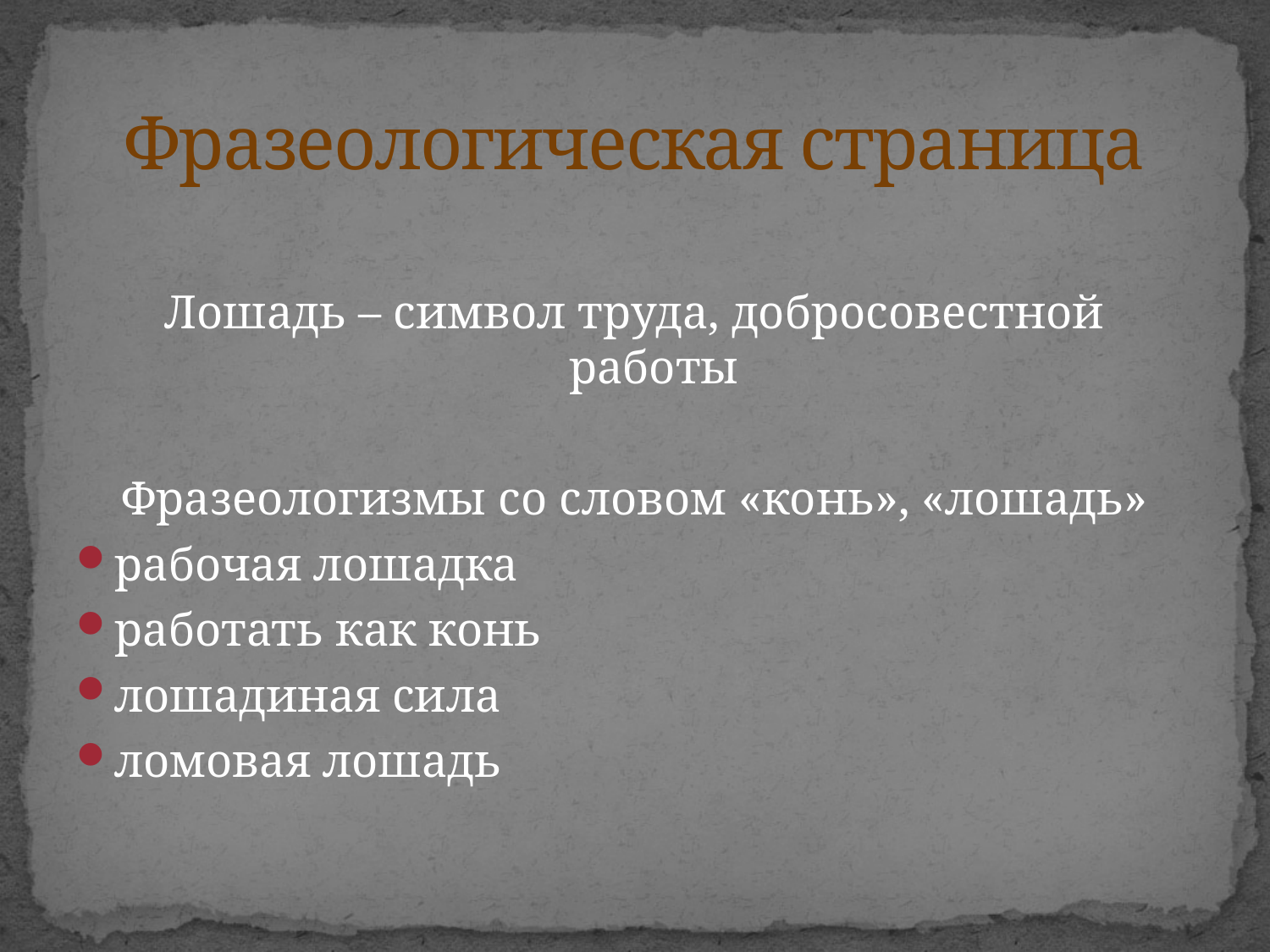

# Фразеологическая страница

Лошадь – символ труда, добросовестной работы

Фразеологизмы со словом «конь», «лошадь»
рабочая лошадка
работать как конь
лошадиная сила
ломовая лошадь